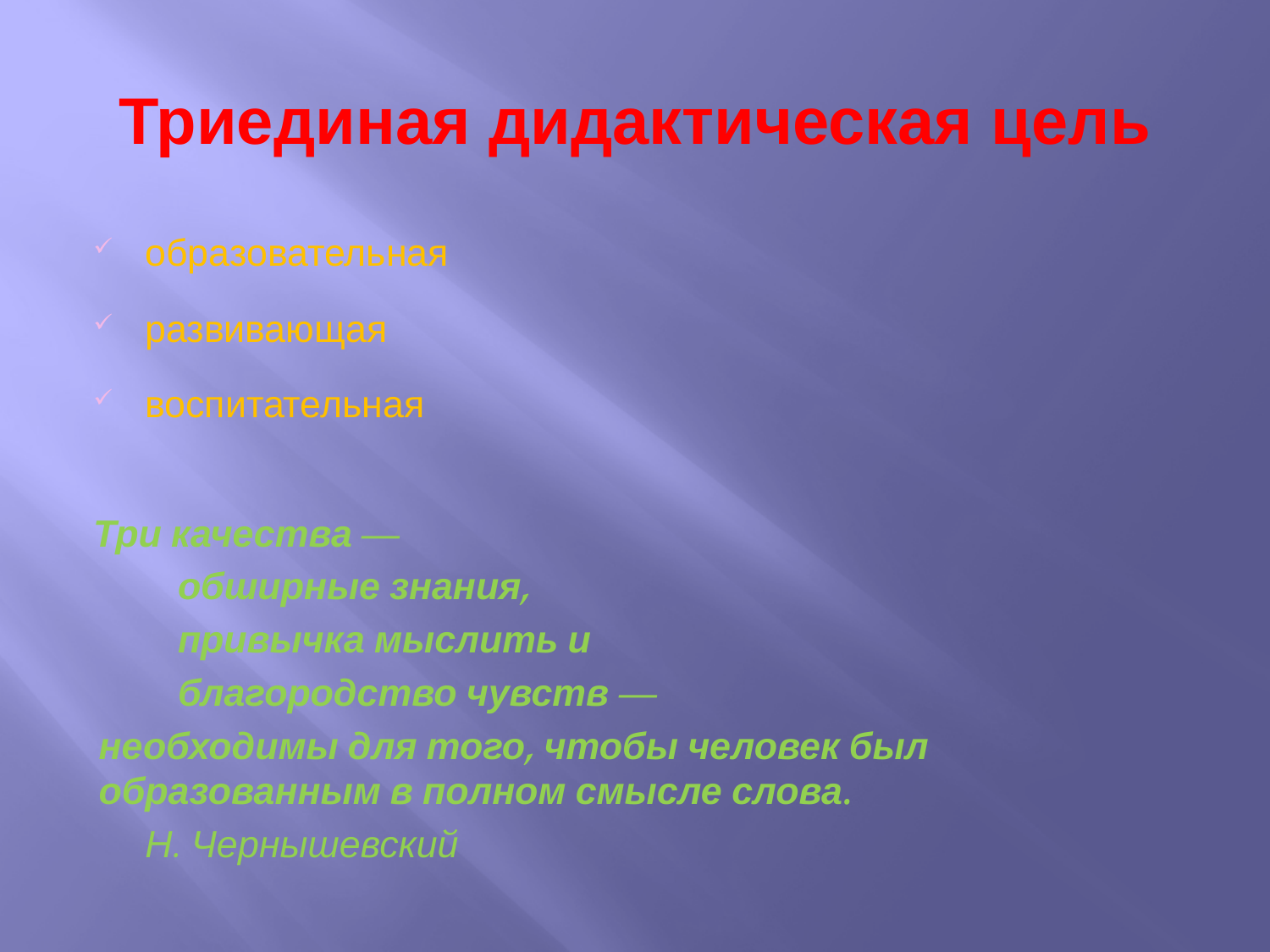

# Триединая дидактическая цель
образовательная
развивающая
воспитательная

Три качества —
обширные знания,
привычка мыслить и
благородство чувств —
необходимы для того, чтобы человек был образованным в полном смысле слова.
						Н. Чернышевский